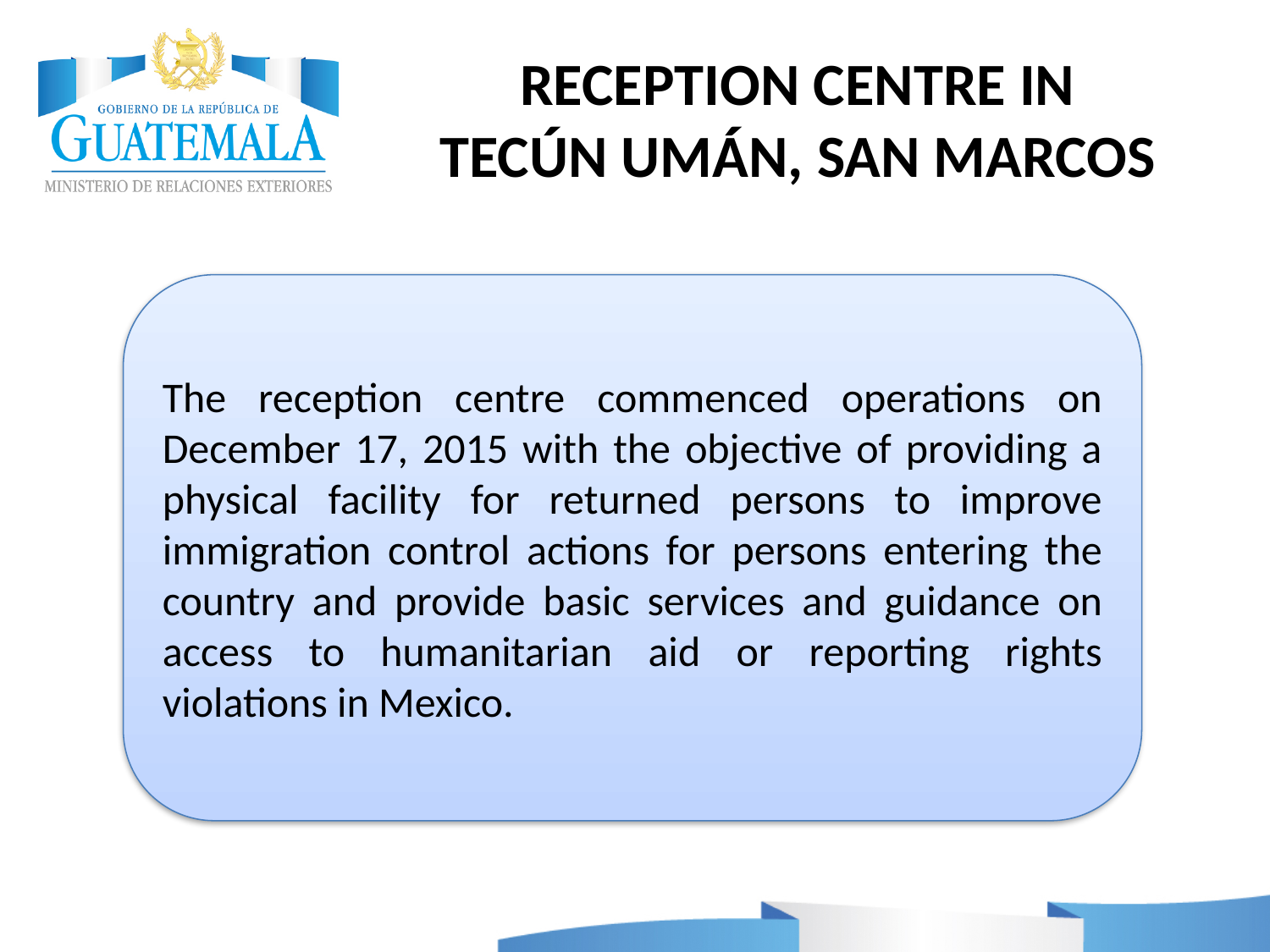

# RECEPTION CENTRE IN Tecún Umán, San Marcos
The reception centre commenced operations on December 17, 2015 with the objective of providing a physical facility for returned persons to improve immigration control actions for persons entering the country and provide basic services and guidance on access to humanitarian aid or reporting rights violations in Mexico.